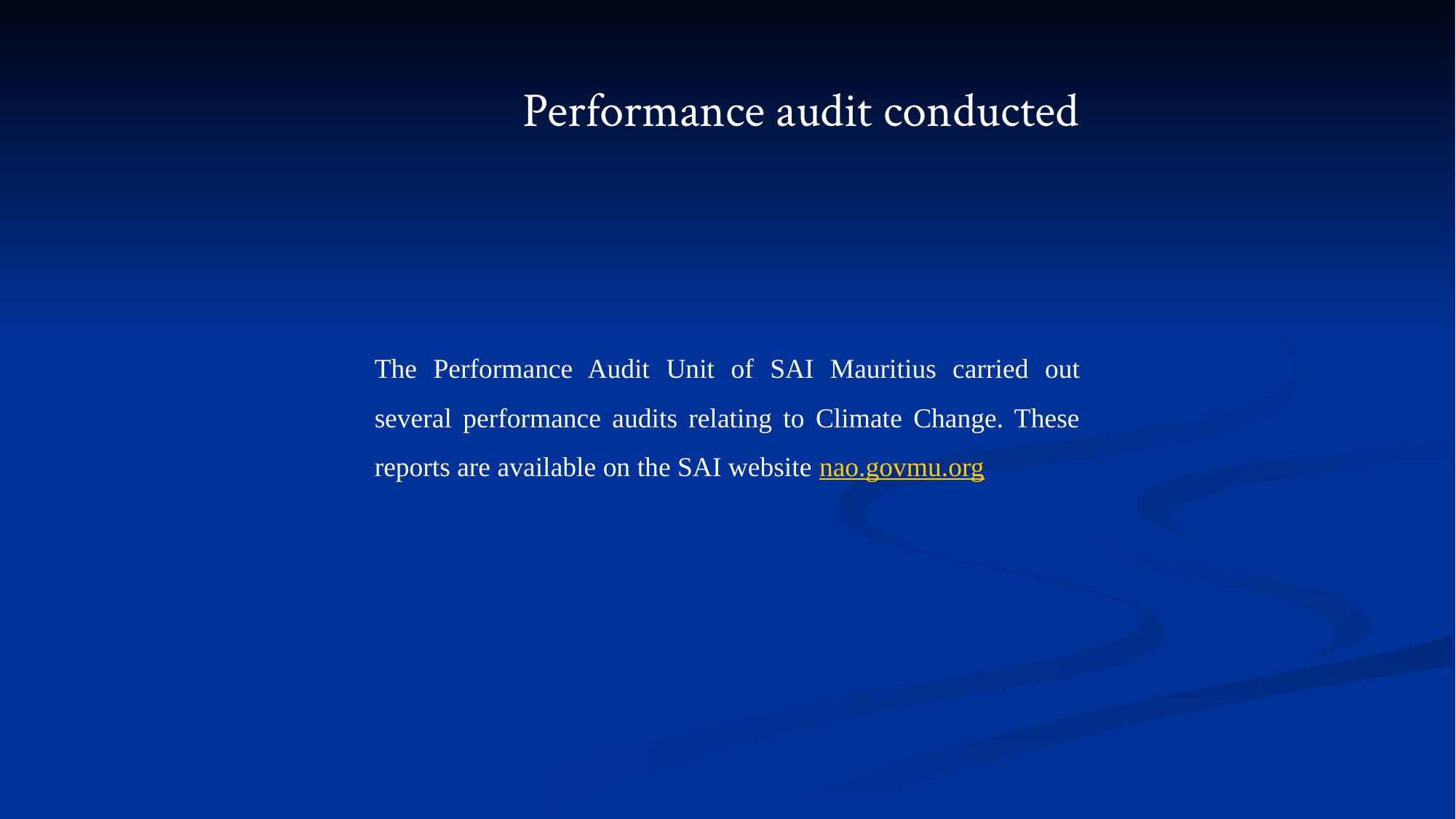

Performance audit conducted
The Performance Audit Unit of SAI Mauritius carried out several performance audits relating to Climate Change. These reports are available on the SAI website nao.govmu.org